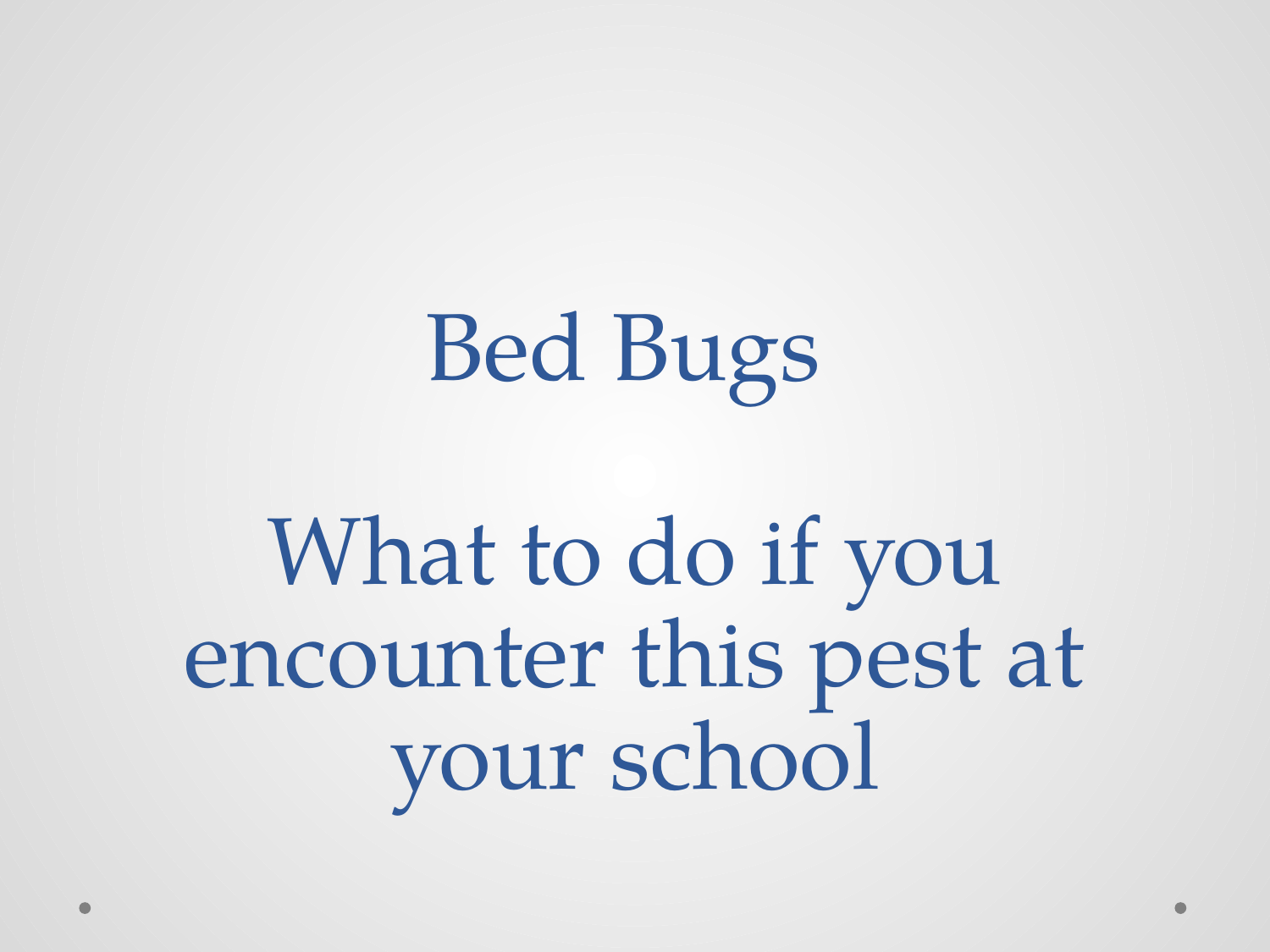

# Bed Bugs What to do if you encounter this pest at your school